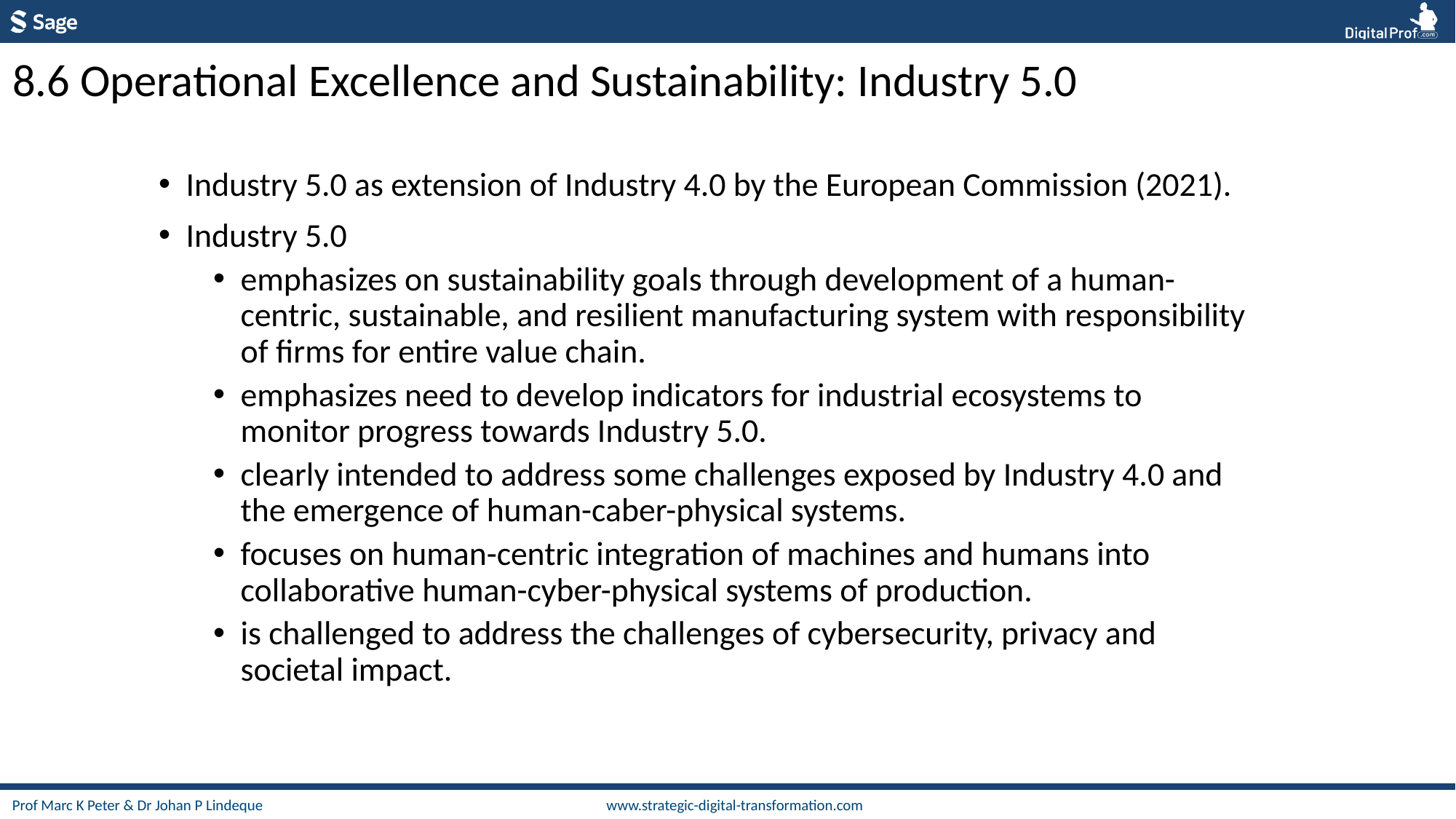

8.6 Operational Excellence and Sustainability: Industry 5.0

Industry 5.0 as extension of Industry 4.0 by the European Commission (2021).
Industry 5.0
emphasizes on sustainability goals through development of a human-centric, sustainable, and resilient manufacturing system with responsibility of firms for entire value chain.
emphasizes need to develop indicators for industrial ecosystems to monitor progress towards Industry 5.0.
clearly intended to address some challenges exposed by Industry 4.0 and the emergence of human-caber-physical systems.
focuses on human-centric integration of machines and humans into collaborative human-cyber-physical systems of production.
is challenged to address the challenges of cybersecurity, privacy and societal impact.